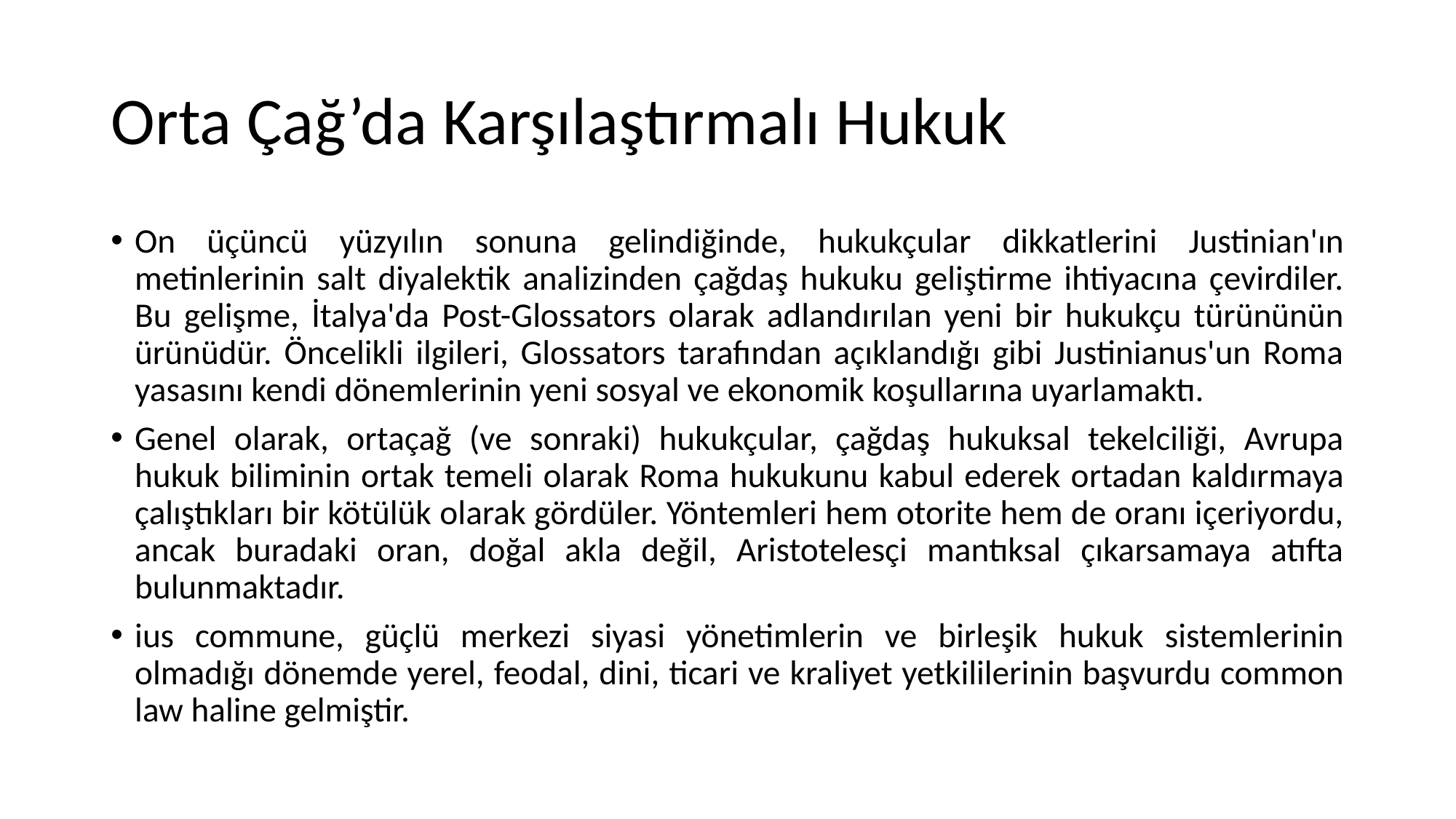

# Orta Çağ’da Karşılaştırmalı Hukuk
On üçüncü yüzyılın sonuna gelindiğinde, hukukçular dikkatlerini Justinian'ın metinlerinin salt diyalektik analizinden çağdaş hukuku geliştirme ihtiyacına çevirdiler. Bu gelişme, İtalya'da Post-Glossators olarak adlandırılan yeni bir hukukçu türününün ürünüdür. Öncelikli ilgileri, Glossators tarafından açıklandığı gibi Justinianus'un Roma yasasını kendi dönemlerinin yeni sosyal ve ekonomik koşullarına uyarlamaktı.
Genel olarak, ortaçağ (ve sonraki) hukukçular, çağdaş hukuksal tekelciliği, Avrupa hukuk biliminin ortak temeli olarak Roma hukukunu kabul ederek ortadan kaldırmaya çalıştıkları bir kötülük olarak gördüler. Yöntemleri hem otorite hem de oranı içeriyordu, ancak buradaki oran, doğal akla değil, Aristotelesçi mantıksal çıkarsamaya atıfta bulunmaktadır.
ius commune, güçlü merkezi siyasi yönetimlerin ve birleşik hukuk sistemlerinin olmadığı dönemde yerel, feodal, dini, ticari ve kraliyet yetkililerinin başvurdu common law haline gelmiştir.